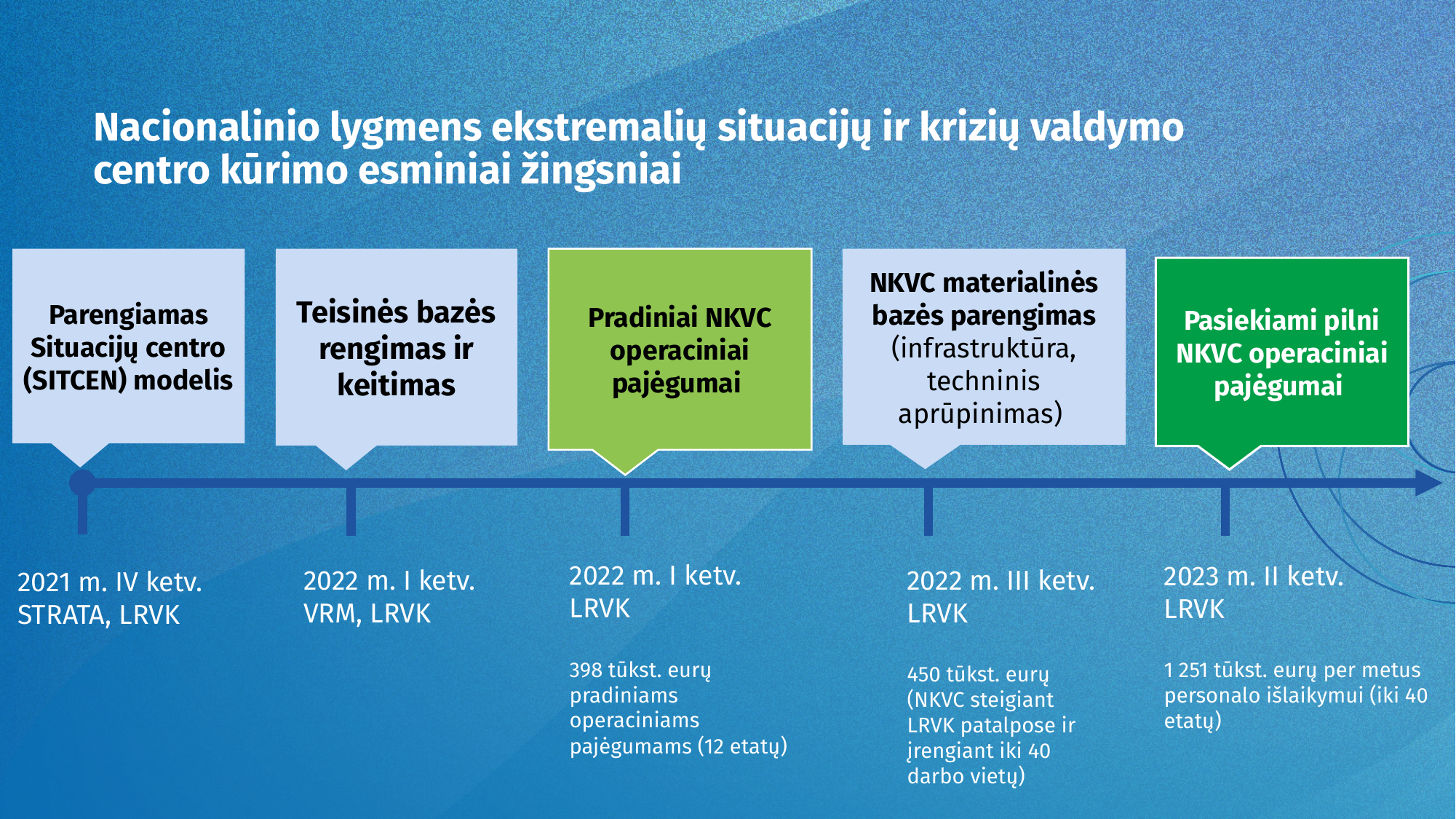

Nacionalinio lygmens ekstremalių situacijų ir krizių valdymo centro kūrimo esminiai žingsniai

Parengiamas Situacijų centro (SITCEN) modelis
Pradiniai NKVC operaciniai pajėgumai
NKVC materialinės bazės parengimas (infrastruktūra, techninis aprūpinimas)
Teisinės bazės rengimas ir keitimas
Pasiekiami pilni NKVC operaciniai pajėgumai
2022 m. I ketv.
LRVK

398 tūkst. eurų pradiniams operaciniams pajėgumams (12 etatų)
2023 m. II ketv.
LRVK

1 251 tūkst. eurų per metus personalo išlaikymui (iki 40 etatų)
2022 m. III ketv.
LRVK

450 tūkst. eurų
(NKVC steigiant LRVK patalpose ir įrengiant iki 40 darbo vietų)

2022 m. I ketv.
VRM, LRVK
2021 m. IV ketv.
STRATA, LRVK